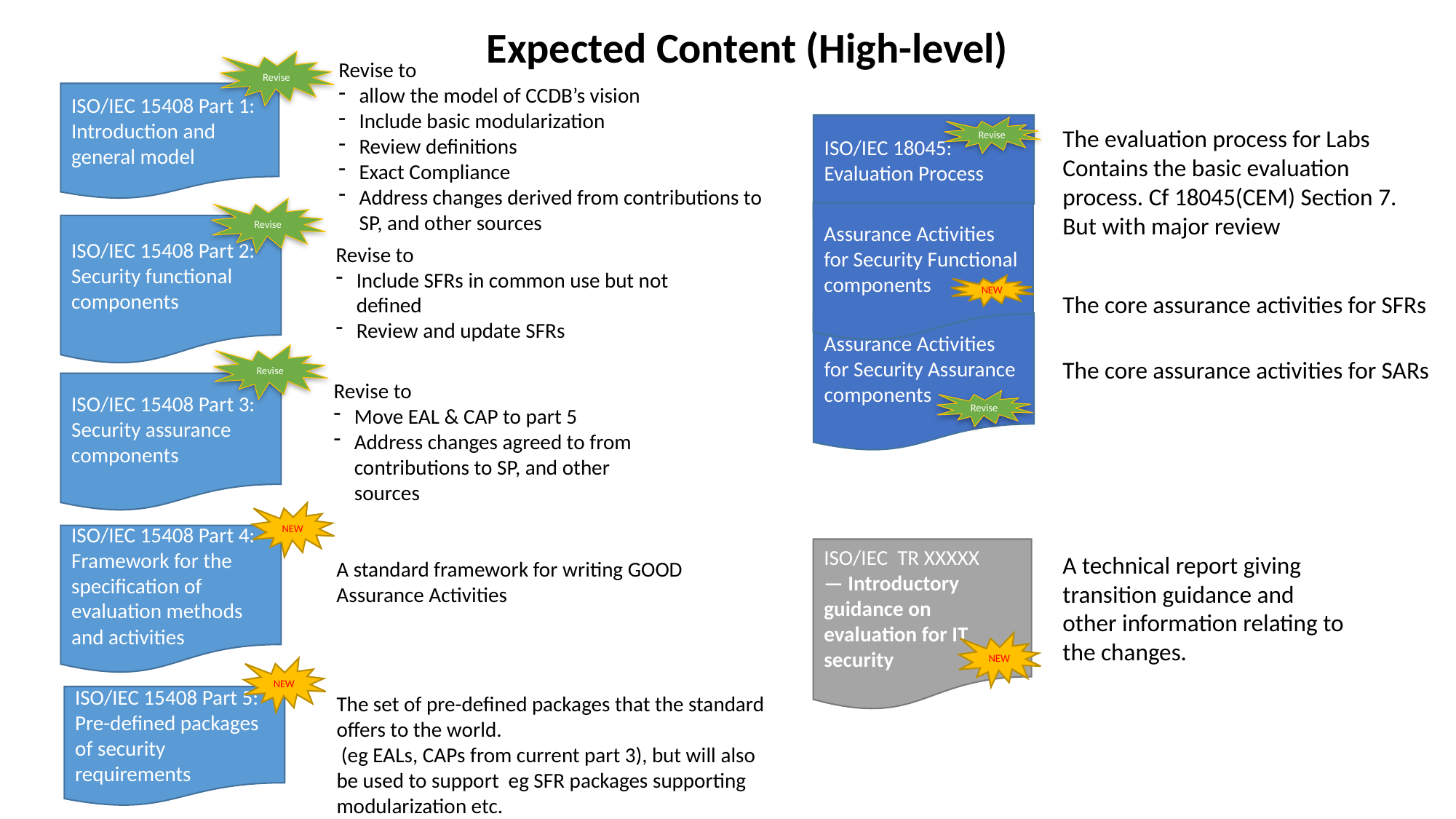

Expected Content (High-level)
Revise
Revise to
allow the model of CCDB’s vision
Include basic modularization
Review definitions
Exact Compliance
Address changes derived from contributions to SP, and other sources
ISO/IEC 15408 Part 1: Introduction and general model
ISO/IEC 18045: Evaluation Process
Revise
The evaluation process for Labs
Contains the basic evaluation process. Cf 18045(CEM) Section 7. But with major review

Revise
Assurance Activities for Security Functional components
ISO/IEC 15408 Part 2: Security functional components
Revise to
Include SFRs in common use but not defined
Review and update SFRs
NEW
The core assurance activities for SFRs
Assurance Activities for Security Assurance components
Revise
The core assurance activities for SARs
Revise to
Move EAL & CAP to part 5
Address changes agreed to from contributions to SP, and other sources
ISO/IEC 15408 Part 3: Security assurance components
Revise
NEW
ISO/IEC 15408 Part 4: Framework for the specification of evaluation methods and activities
ISO/IEC  TR XXXXX
— Introductory guidance on evaluation for IT security
A technical report giving transition guidance and other information relating to the changes.
A standard framework for writing GOOD Assurance Activities
NEW
NEW
The set of pre-defined packages that the standard offers to the world.
 (eg EALs, CAPs from current part 3), but will also be used to support  eg SFR packages supporting modularization etc.
ISO/IEC 15408 Part 5: Pre-defined packages of security requirements